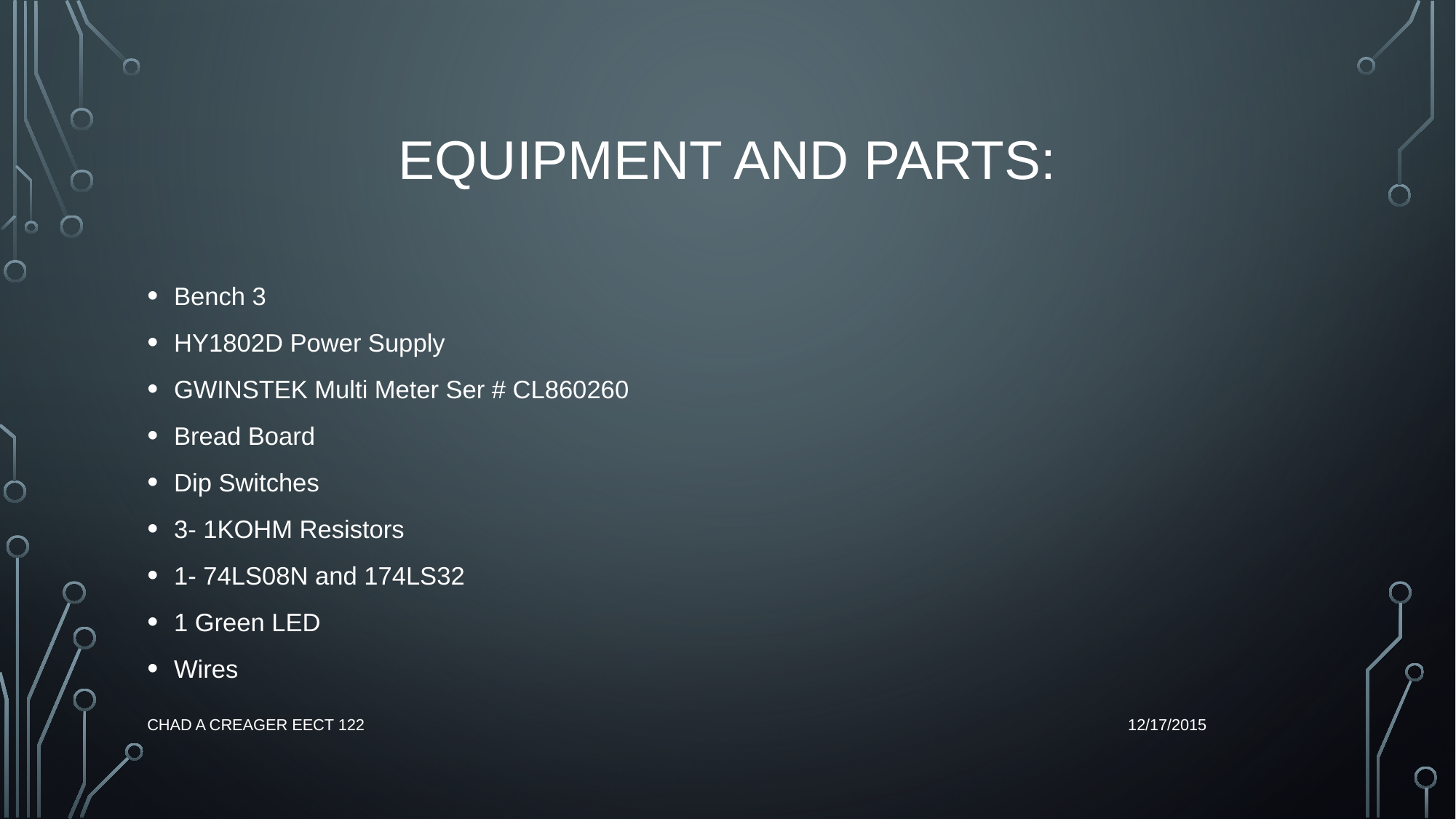

# Equipment and Parts:
Bench 3
HY1802D Power Supply
GWINSTEK Multi Meter Ser # CL860260
Bread Board
Dip Switches
3- 1KOHM Resistors
1- 74LS08N and 174LS32
1 Green LED
Wires
Chad A Creager EECT 122
12/17/2015